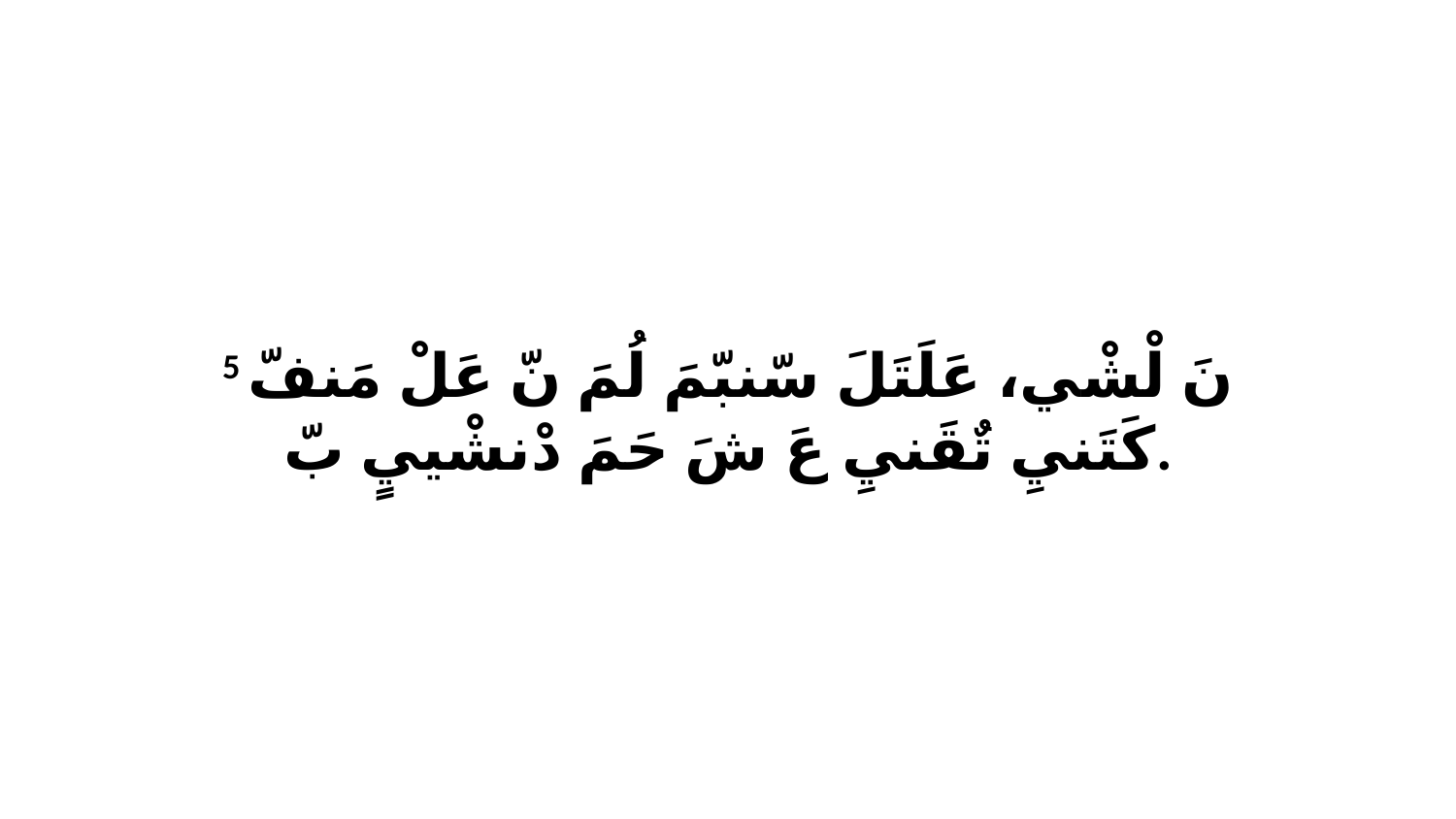

5 نَ لْشْي، عَلَتَلَ سّنبّمَ لُمَ نّ عَلْ مَنفّ كَتَنيِ تٌقَنيِ عَ شَ حَمَ دْنشْييٍ بّ.